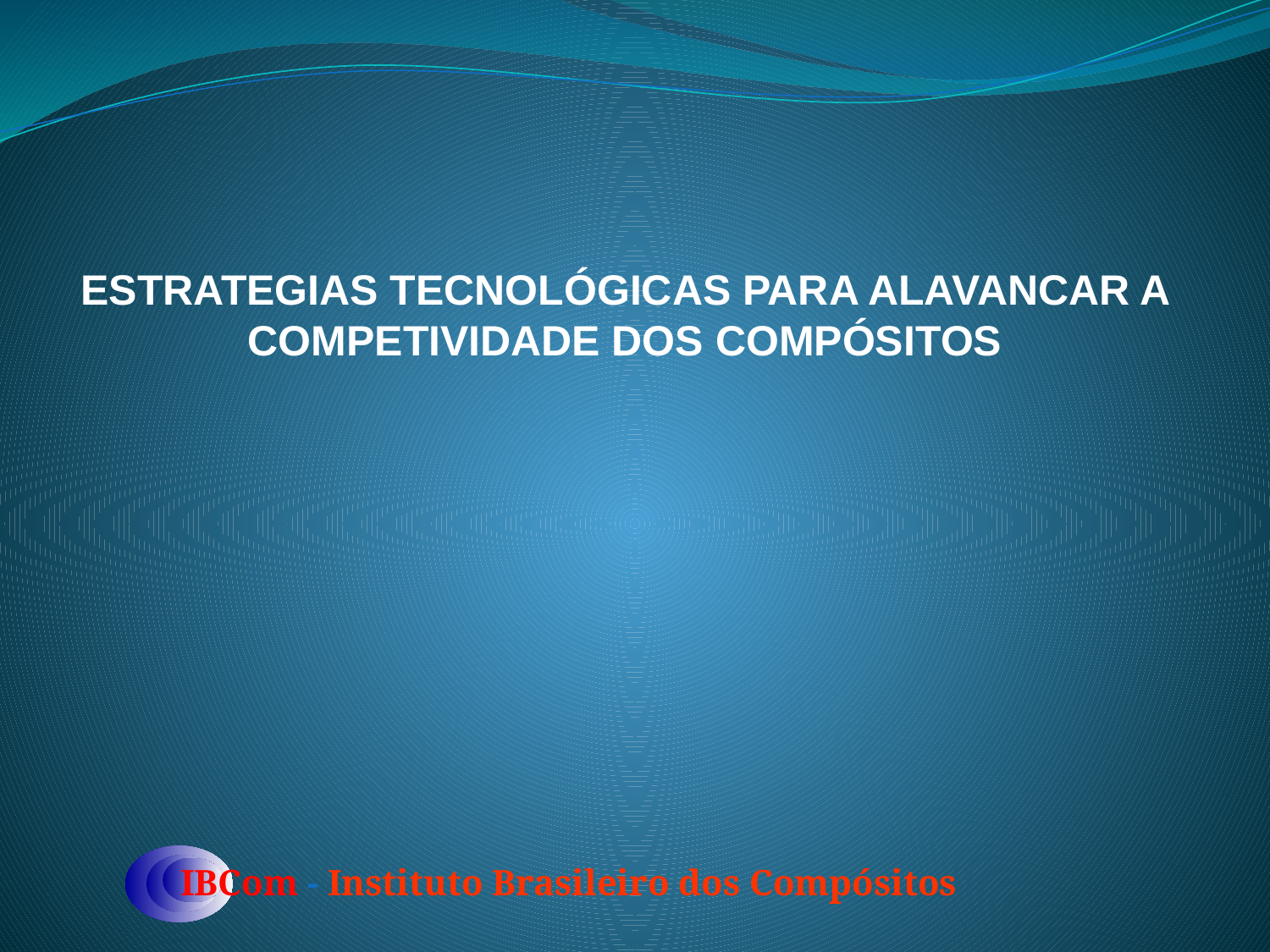

ESTRATEGIAS TECNOLÓGICAS PARA ALAVANCAR A COMPETIVIDADE DOS COMPÓSITOS

IBCom - Instituto Brasileiro dos Compósitos